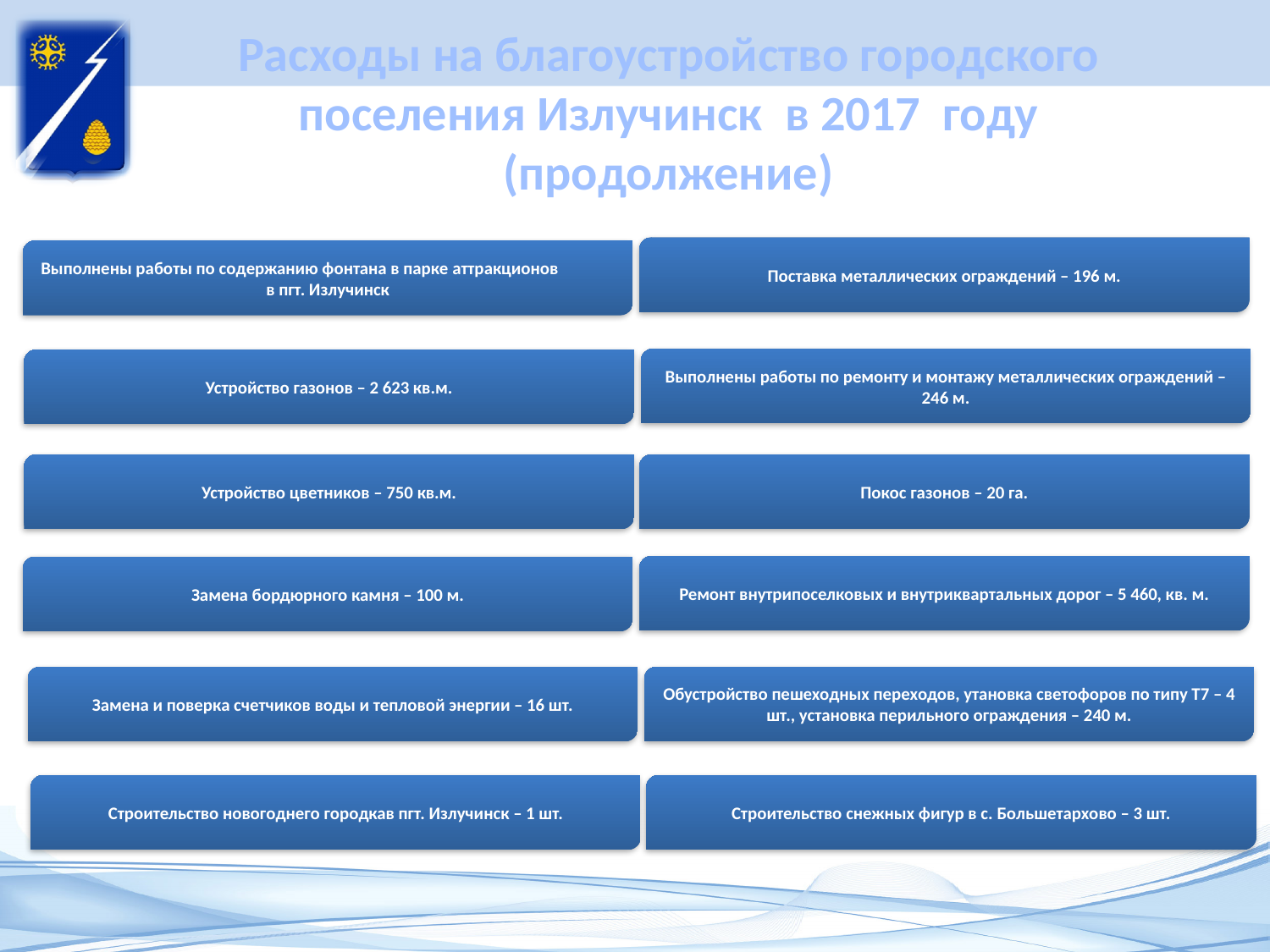

# Расходы на благоустройство городского поселения Излучинск  в 2017  году (продолжение)

Поставка металлических ограждений – 196 м.
Выполнены работы по содержанию фонтана в парке аттракционов               в пгт. Излучинск
Выполнены работы по ремонту и монтажу металлических ограждений – 246 м.
Устройство газонов – 2 623 кв.м.
Устройство цветников – 750 кв.м.
Покос газонов – 20 га.
Ремонт внутрипоселковых и внутриквартальных дорог – 5 460, кв. м.
Замена бордюрного камня – 100 м.
Замена и поверка счетчиков воды и тепловой энергии – 16 шт.
Обустройство пешеходных переходов, утановка светофоров по типу Т7 – 4 шт., установка перильного ограждения – 240 м.
Строительство снежных фигур в с. Большетархово – 3 шт.
Строительство новогоднего городкав пгт. Излучинск – 1 шт.